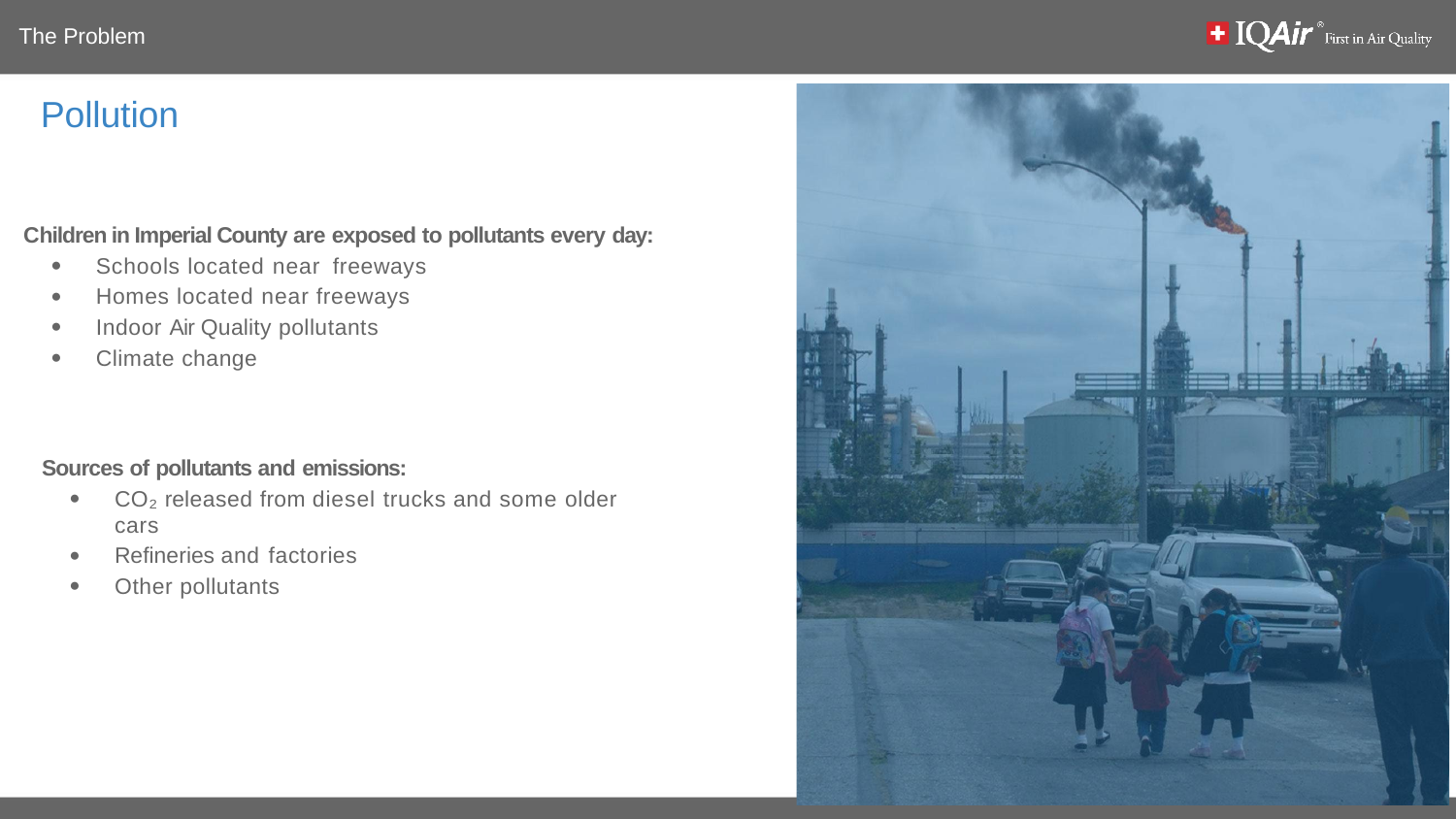

The Problem

Pollution
Children in Imperial County are exposed to pollutants every day:
Schools located near freeways
Homes located near freeways
Indoor Air Quality pollutants
Climate change
Sources of pollutants and emissions:
CO₂ released from diesel trucks and some older cars
Refineries and factories
Other pollutants